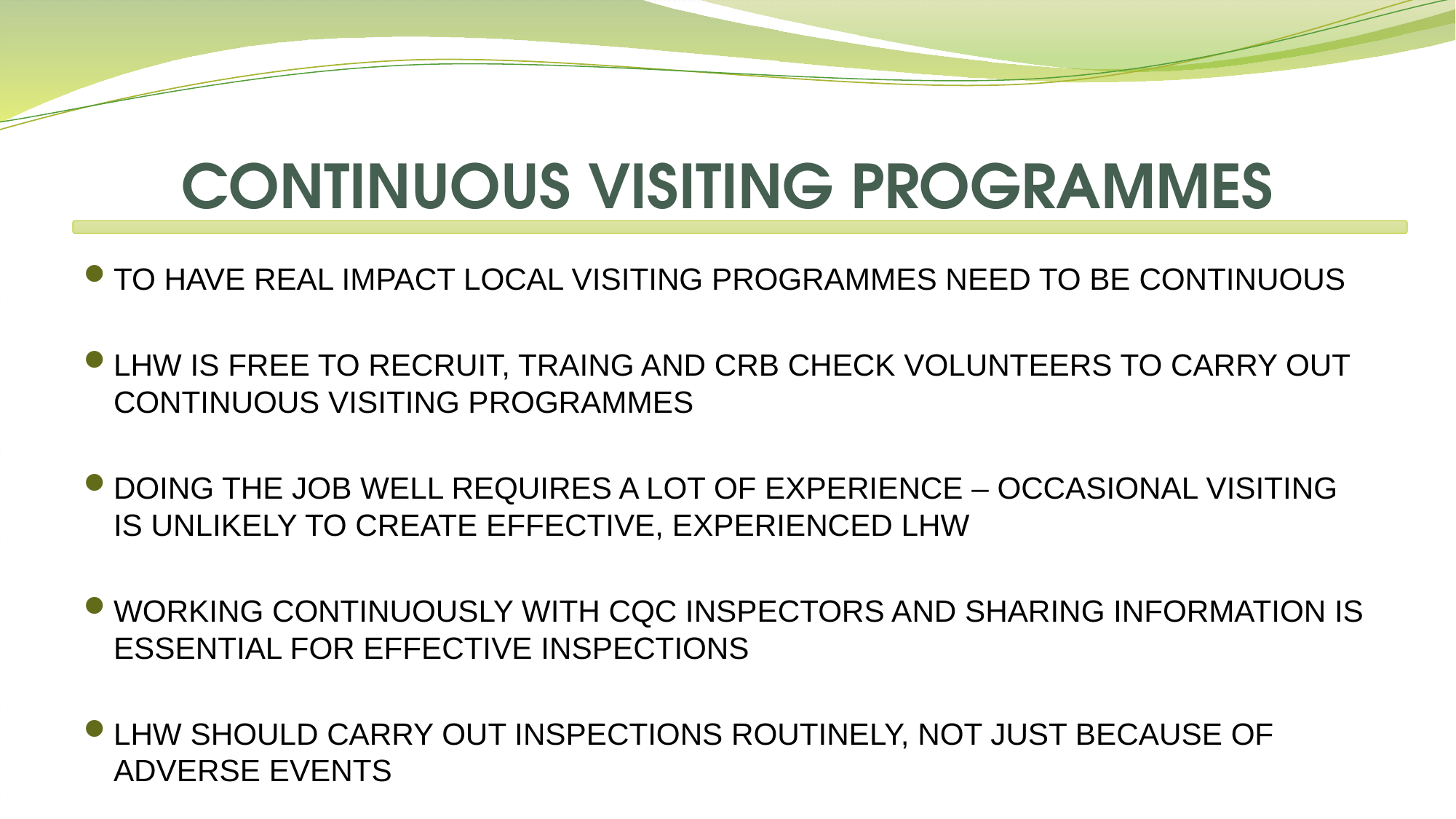

# CONTINUOUS VISITING PROGRAMMES

TO HAVE REAL IMPACT LOCAL VISITING PROGRAMMES NEED TO BE CONTINUOUS

LHW IS FREE TO RECRUIT, TRAING AND CRB CHECK VOLUNTEERS TO CARRY OUT CONTINUOUS VISITING PROGRAMMES

DOING THE JOB WELL REQUIRES A LOT OF EXPERIENCE – OCCASIONAL VISITING IS UNLIKELY TO CREATE EFFECTIVE, EXPERIENCED LHW

WORKING CONTINUOUSLY WITH CQC INSPECTORS AND SHARING INFORMATION IS ESSENTIAL FOR EFFECTIVE INSPECTIONS

LHW SHOULD CARRY OUT INSPECTIONS ROUTINELY, NOT JUST BECAUSE OF ADVERSE EVENTS